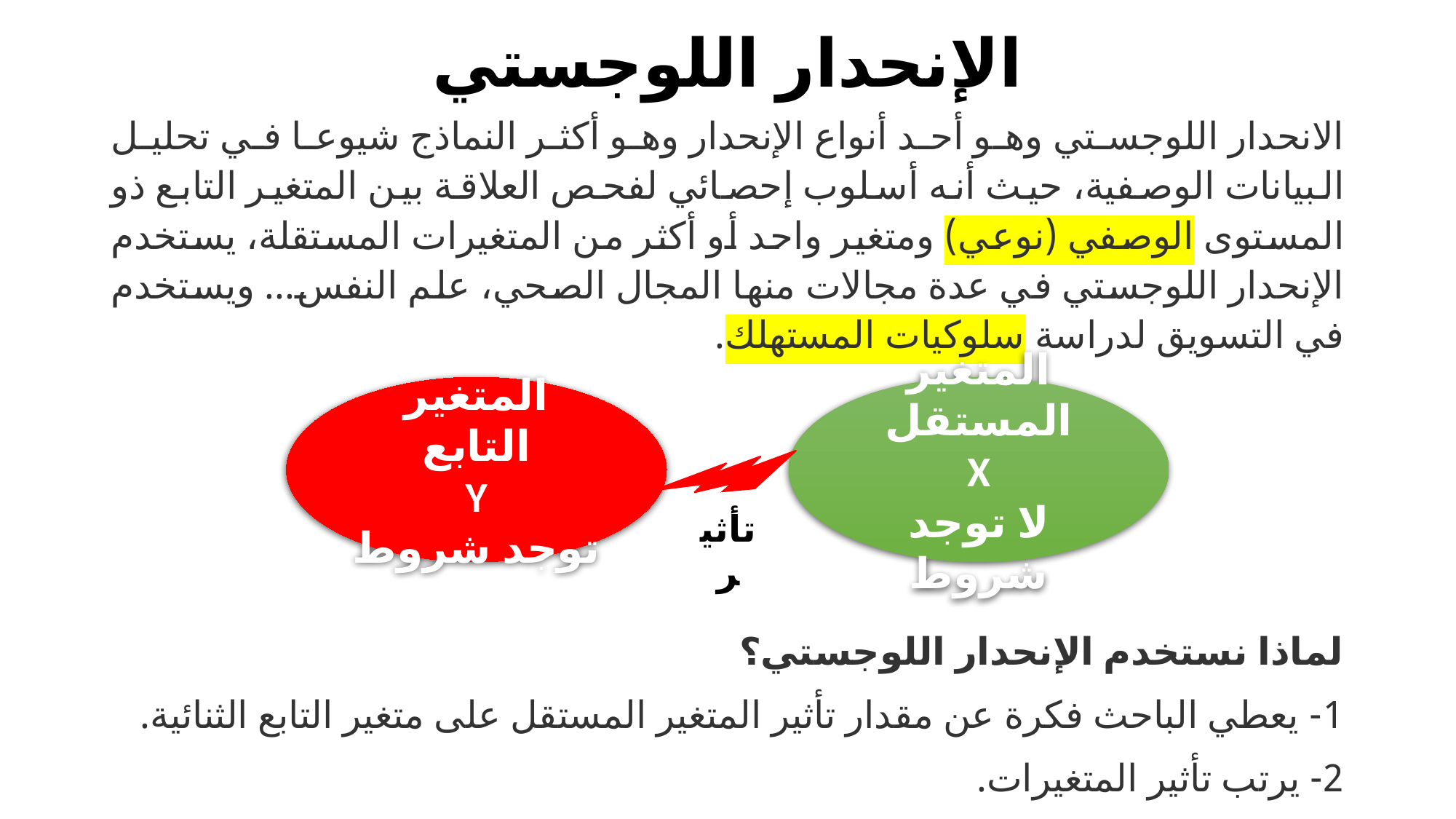

# الإنحدار اللوجستي
الانحدار اللوجستي وهو أحد أنواع الإنحدار وهو أكثر النماذج شيوعا في تحليل البيانات الوصفية، حيث أنه أسلوب إحصائي لفحص العلاقة بين المتغير التابع ذو المستوى الوصفي (نوعي) ومتغير واحد أو أكثر من المتغيرات المستقلة، يستخدم الإنحدار اللوجستي في عدة مجالات منها المجال الصحي، علم النفس... ويستخدم في التسويق لدراسة سلوكيات المستهلك.

لماذا نستخدم الإنحدار اللوجستي؟
1- يعطي الباحث فكرة عن مقدار تأثير المتغير المستقل على متغير التابع الثنائية.
2- يرتب تأثير المتغيرات.

المتغير التابع
Y
توجد شروط
المتغير المستقل
X
لا توجد شروط

تأثير